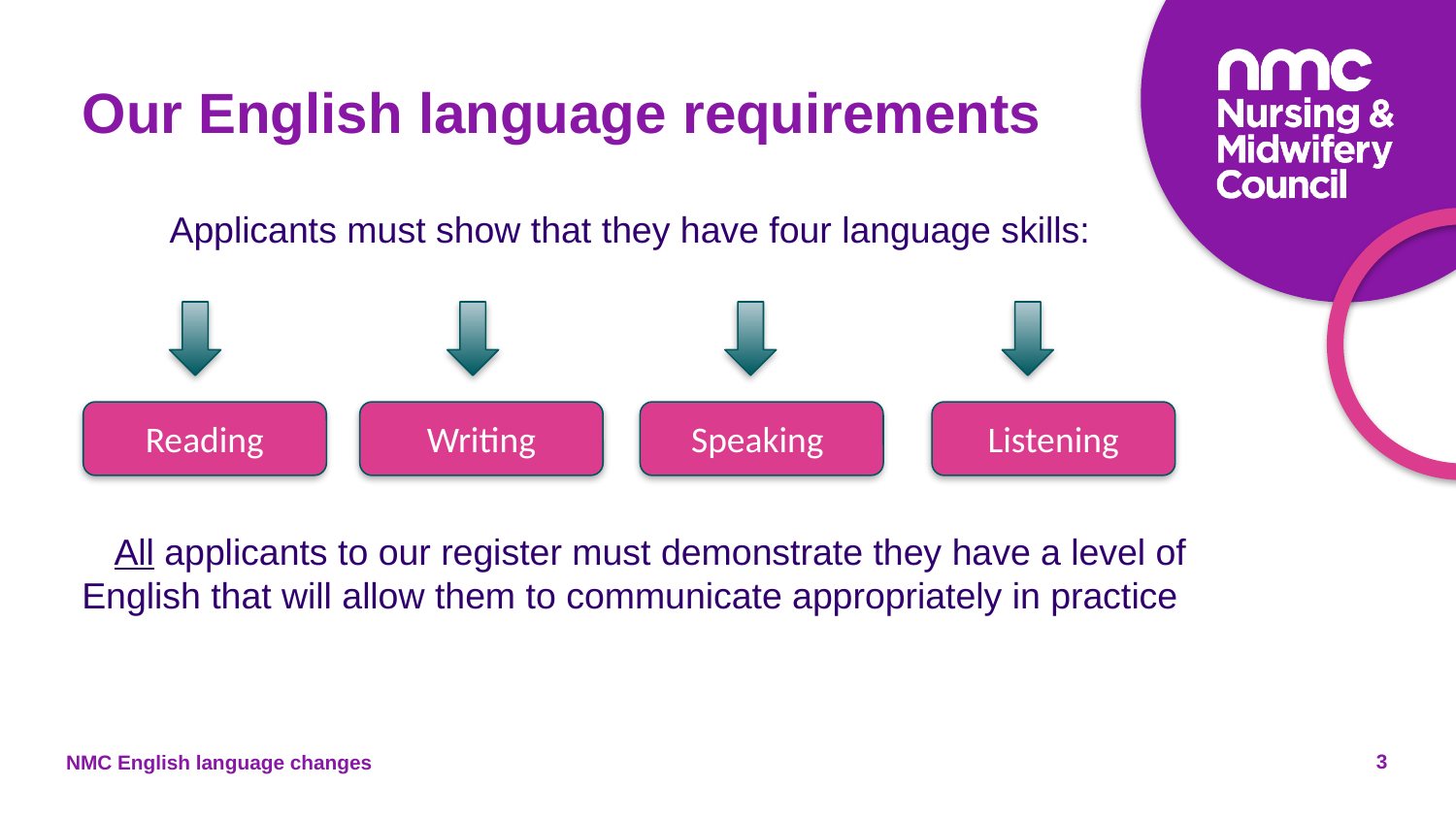

# Our English language requirements

Applicants must show that they have four language skills:

    All applicants to our register must demonstrate they have a level of English that will allow them to communicate appropriately in practice

Listening
Speaking
Reading
Writing
NMC English language changes